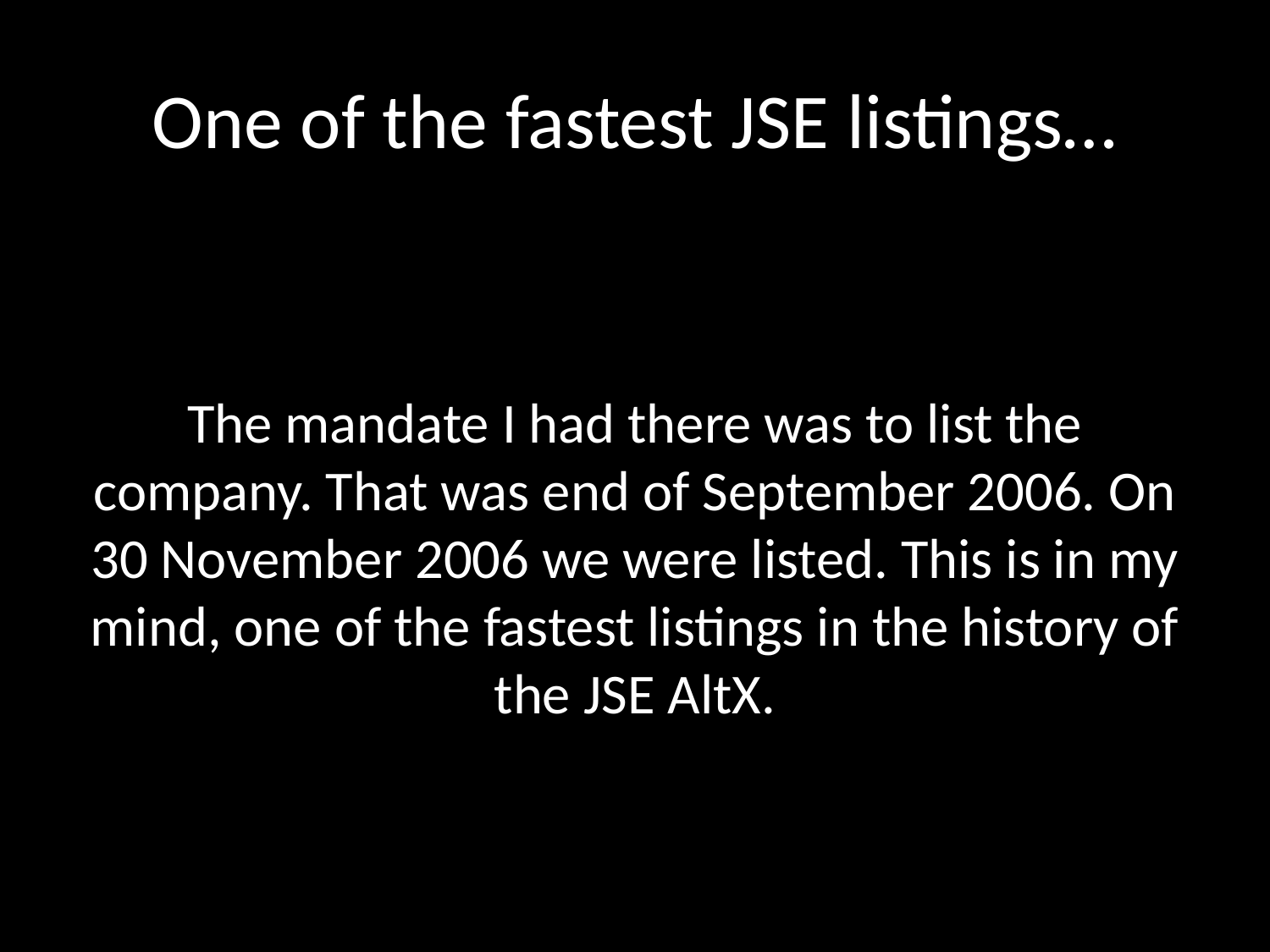

# One of the fastest JSE listings…

The mandate I had there was to list the company. That was end of September 2006. On 30 November 2006 we were listed. This is in my mind, one of the fastest listings in the history of the JSE AltX.